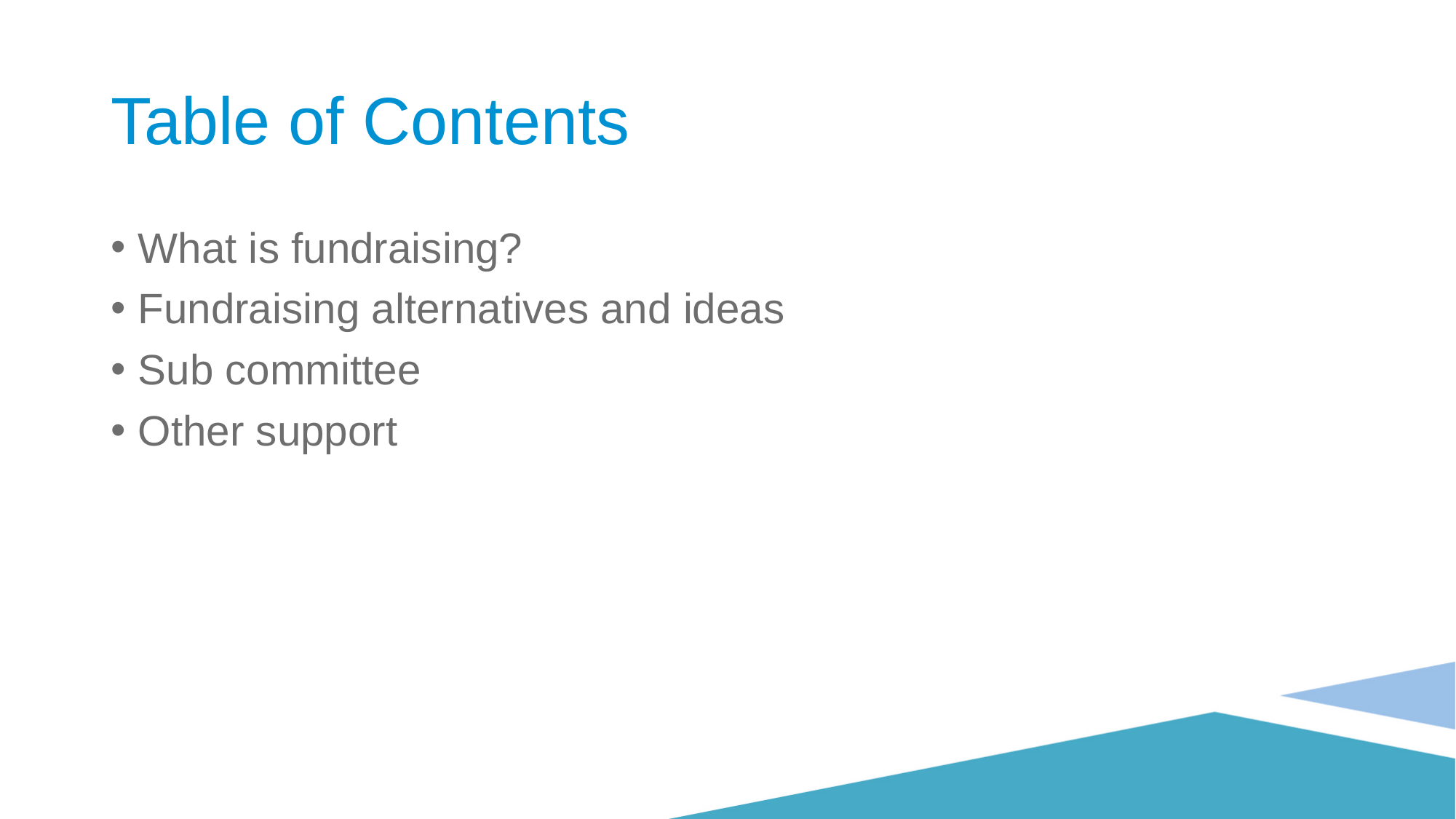

# Table of Contents
What is fundraising?
Fundraising alternatives and ideas
Sub committee
Other support